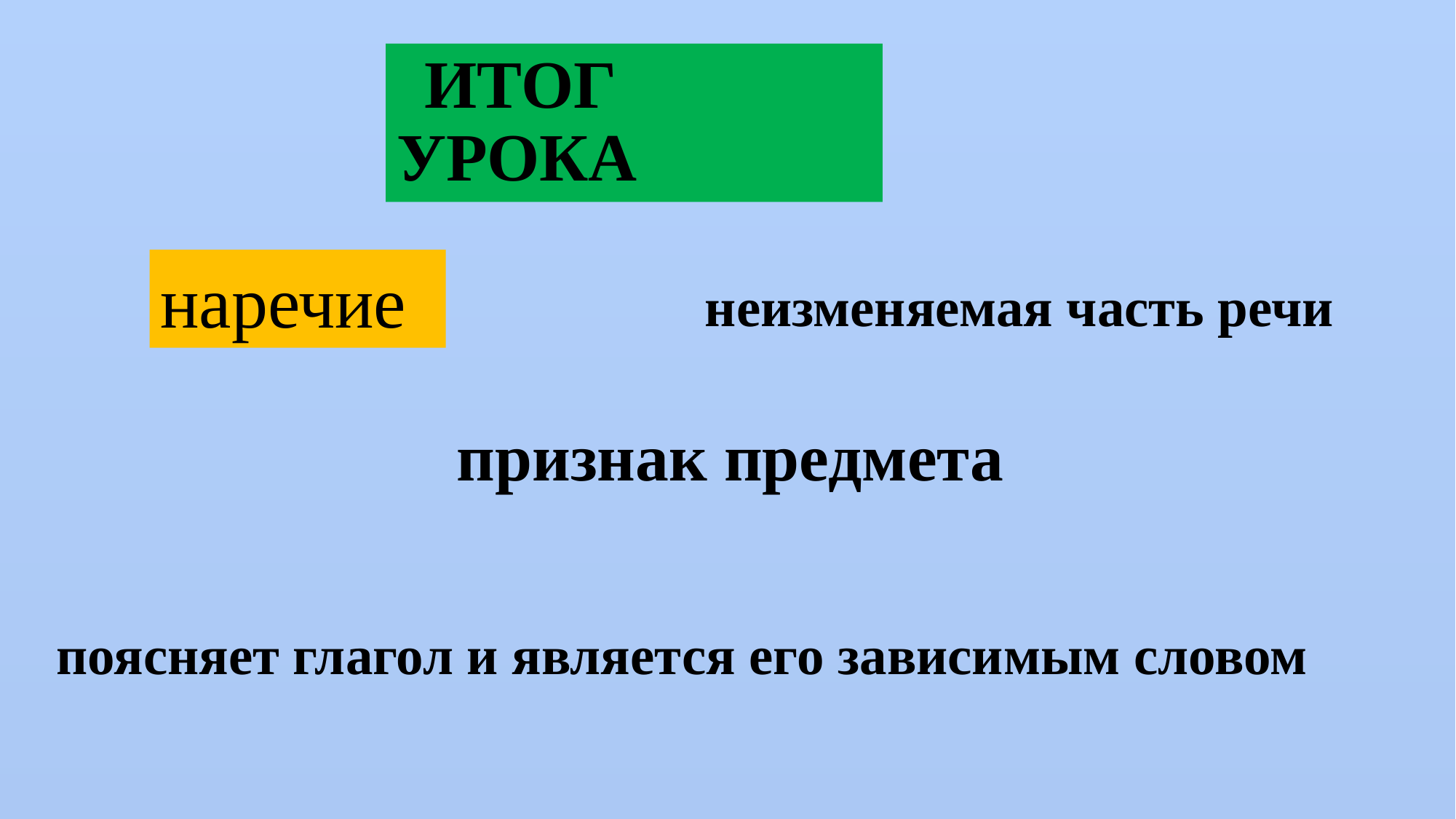

# ИТОГ УРОКА
наречие
неизменяемая часть речи
признак предмета
поясняет глагол и является его зависимым словом